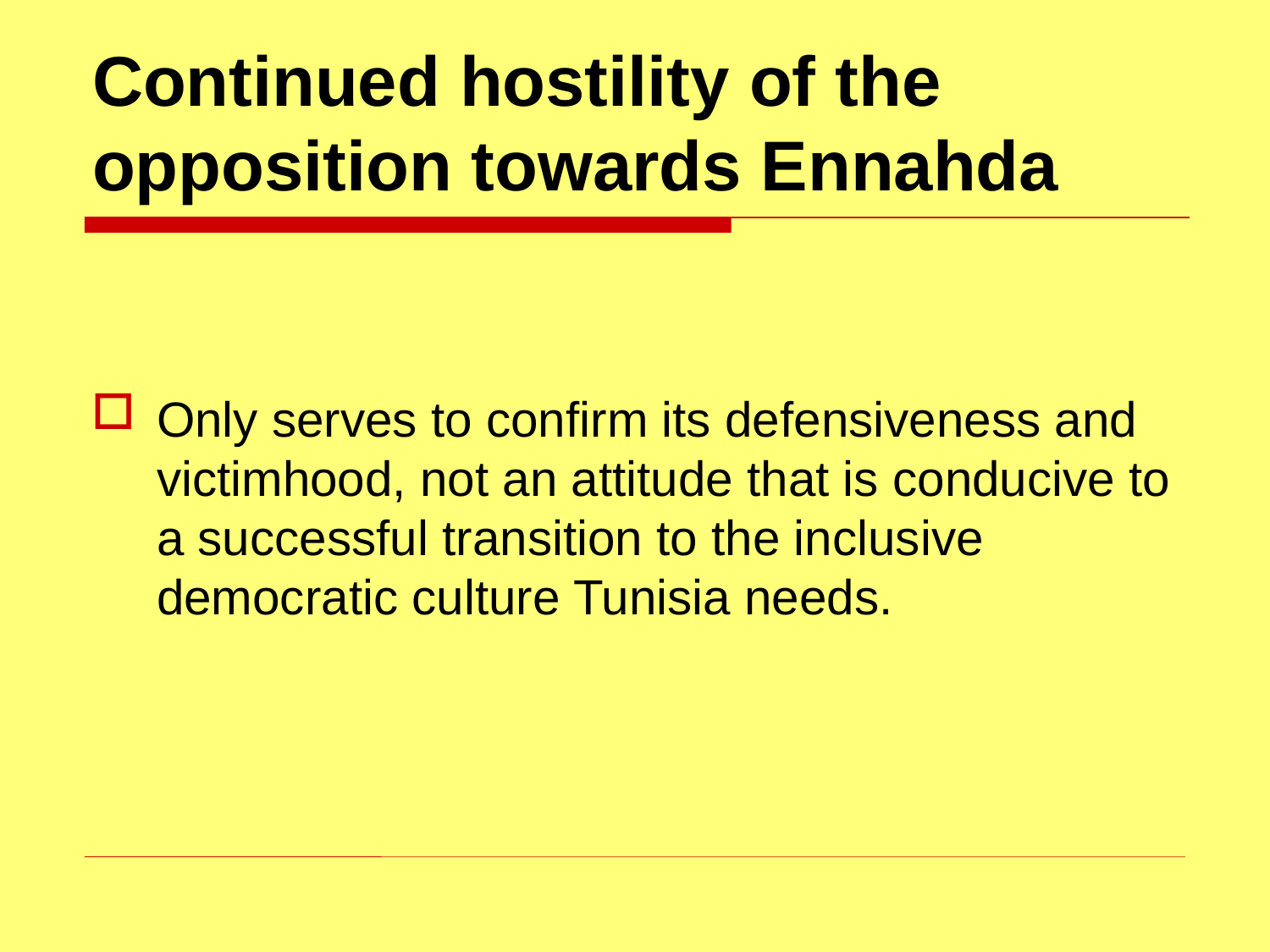

# Continued hostility of the opposition towards Ennahda

Only serves to confirm its defensiveness and victimhood, not an attitude that is conducive to a successful transition to the inclusive democratic culture Tunisia needs.